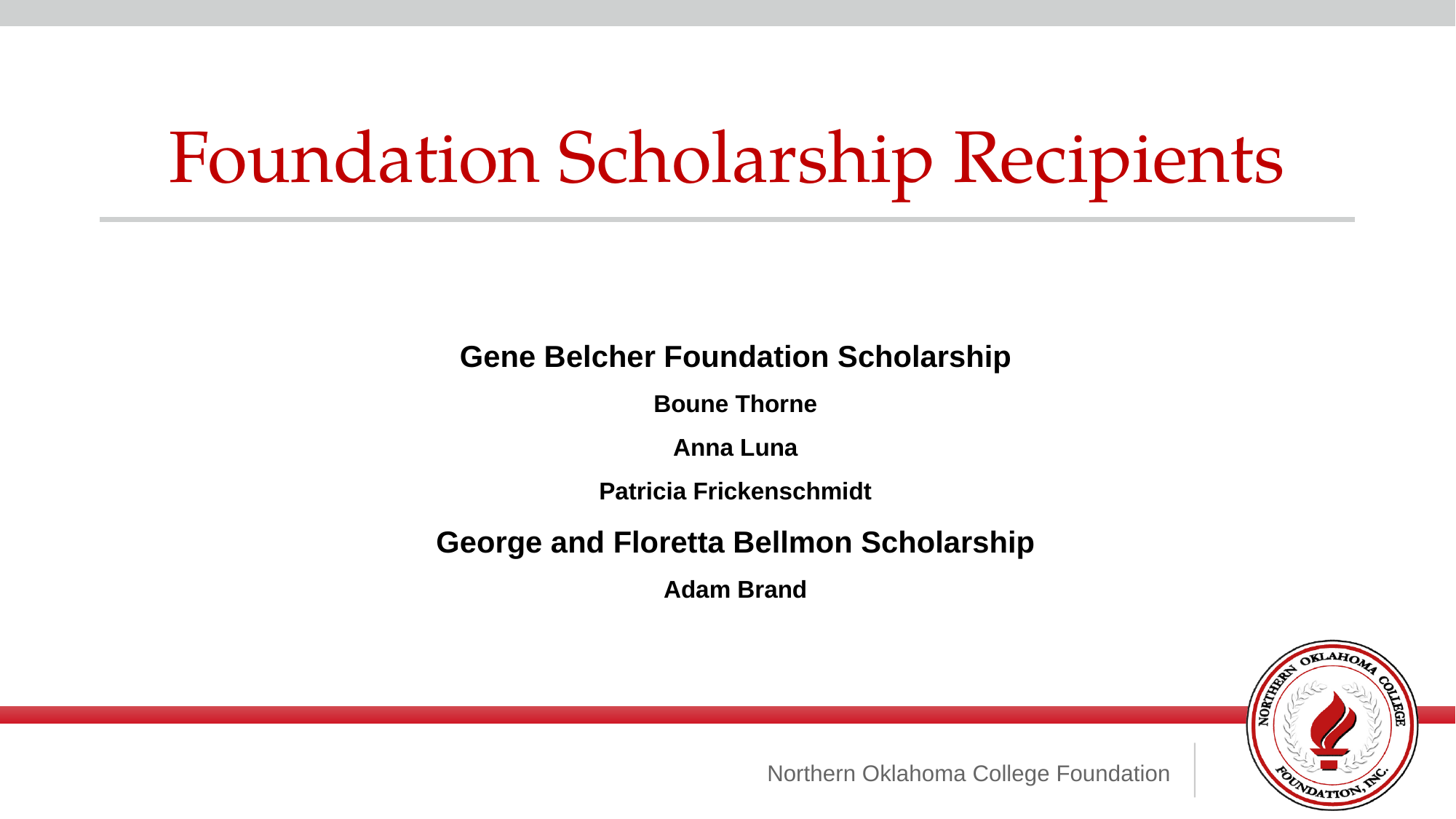

Foundation Scholarship Recipients

Gene Belcher Foundation Scholarship
Boune Thorne
Anna Luna
Patricia Frickenschmidt
George and Floretta Bellmon Scholarship
Adam Brand